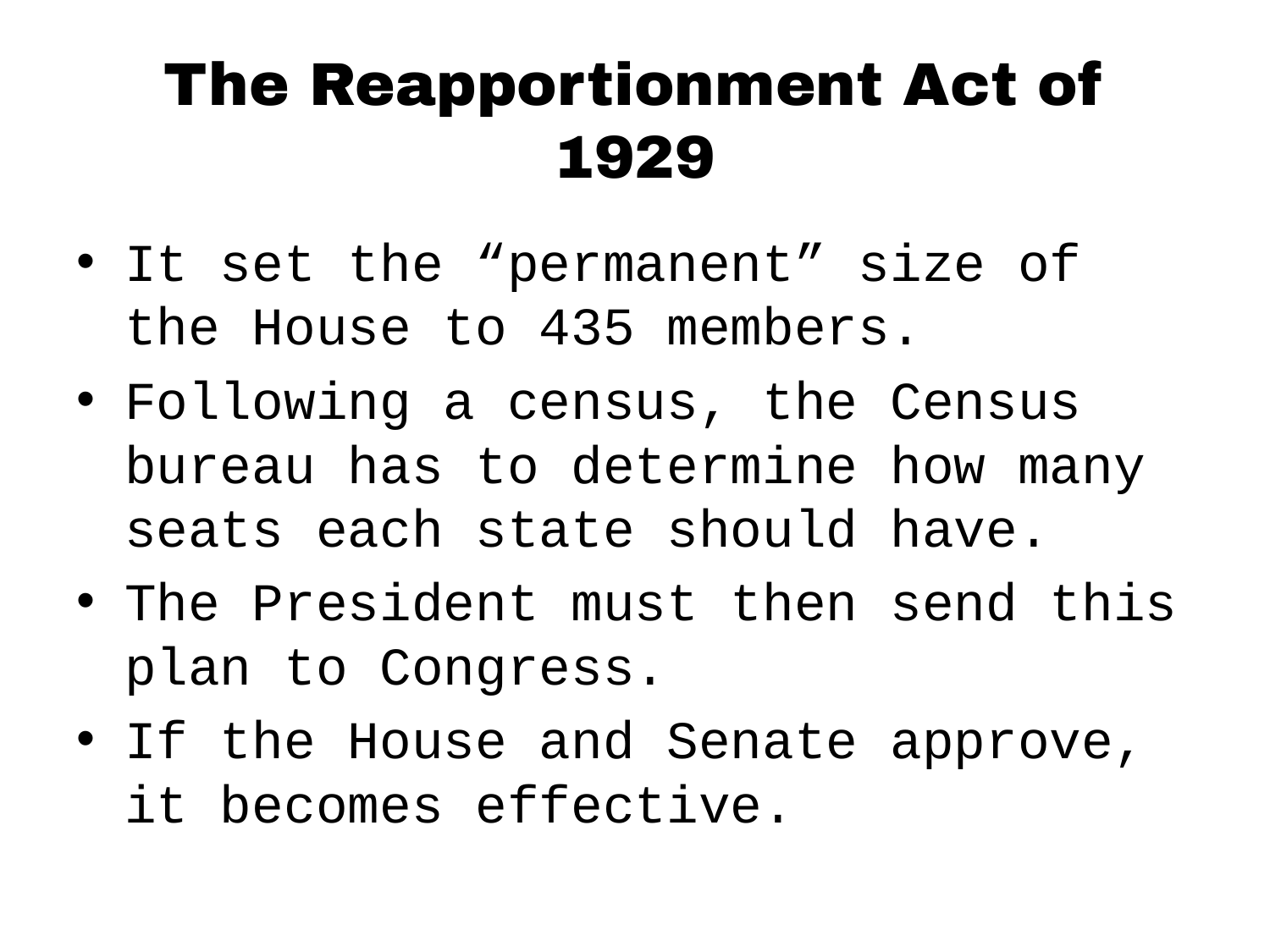

# The Reapportionment Act of 1929
It set the “permanent” size of the House to 435 members.
Following a census, the Census bureau has to determine how many seats each state should have.
The President must then send this plan to Congress.
If the House and Senate approve, it becomes effective.